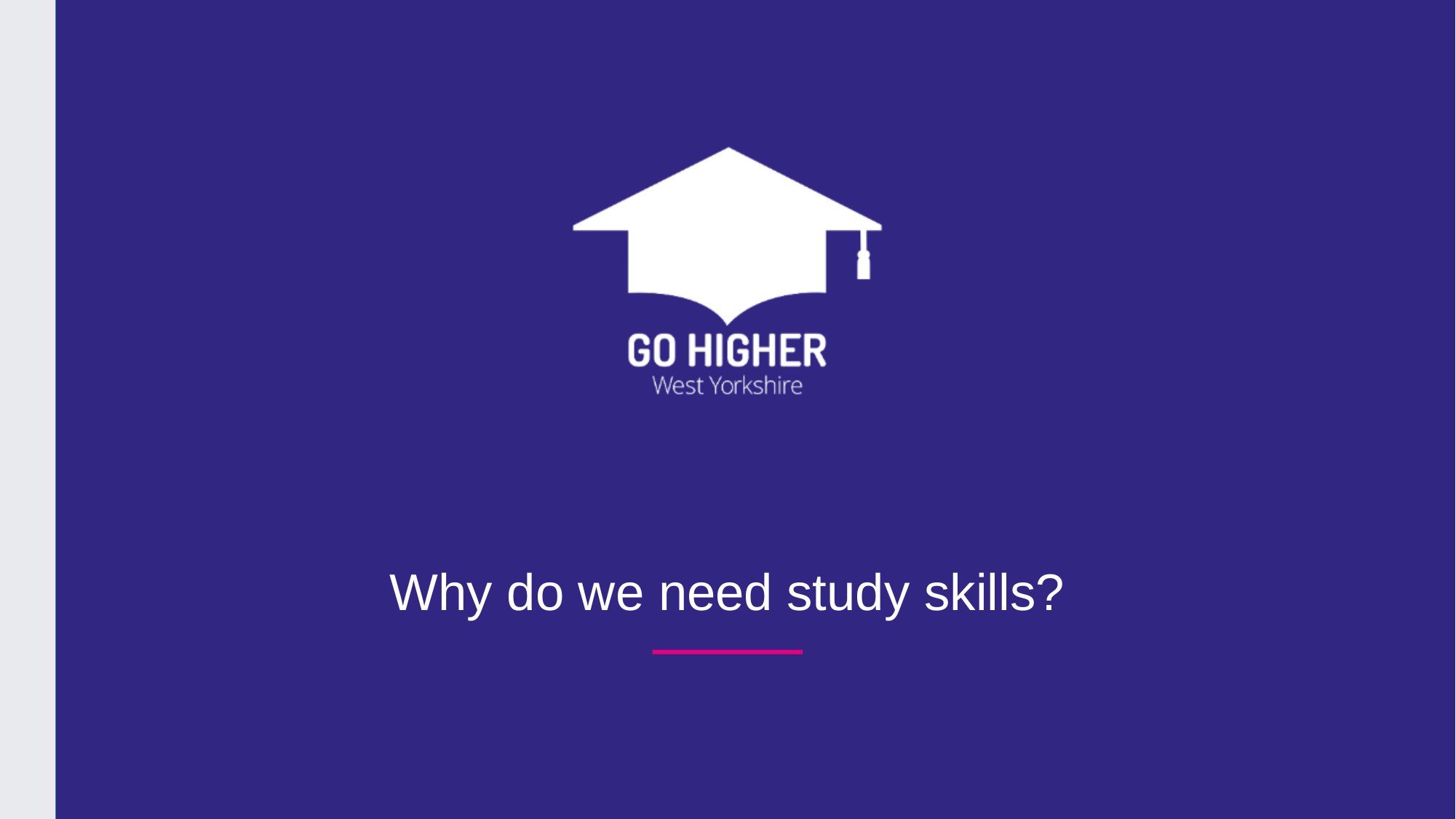

# Why do we need study skills?